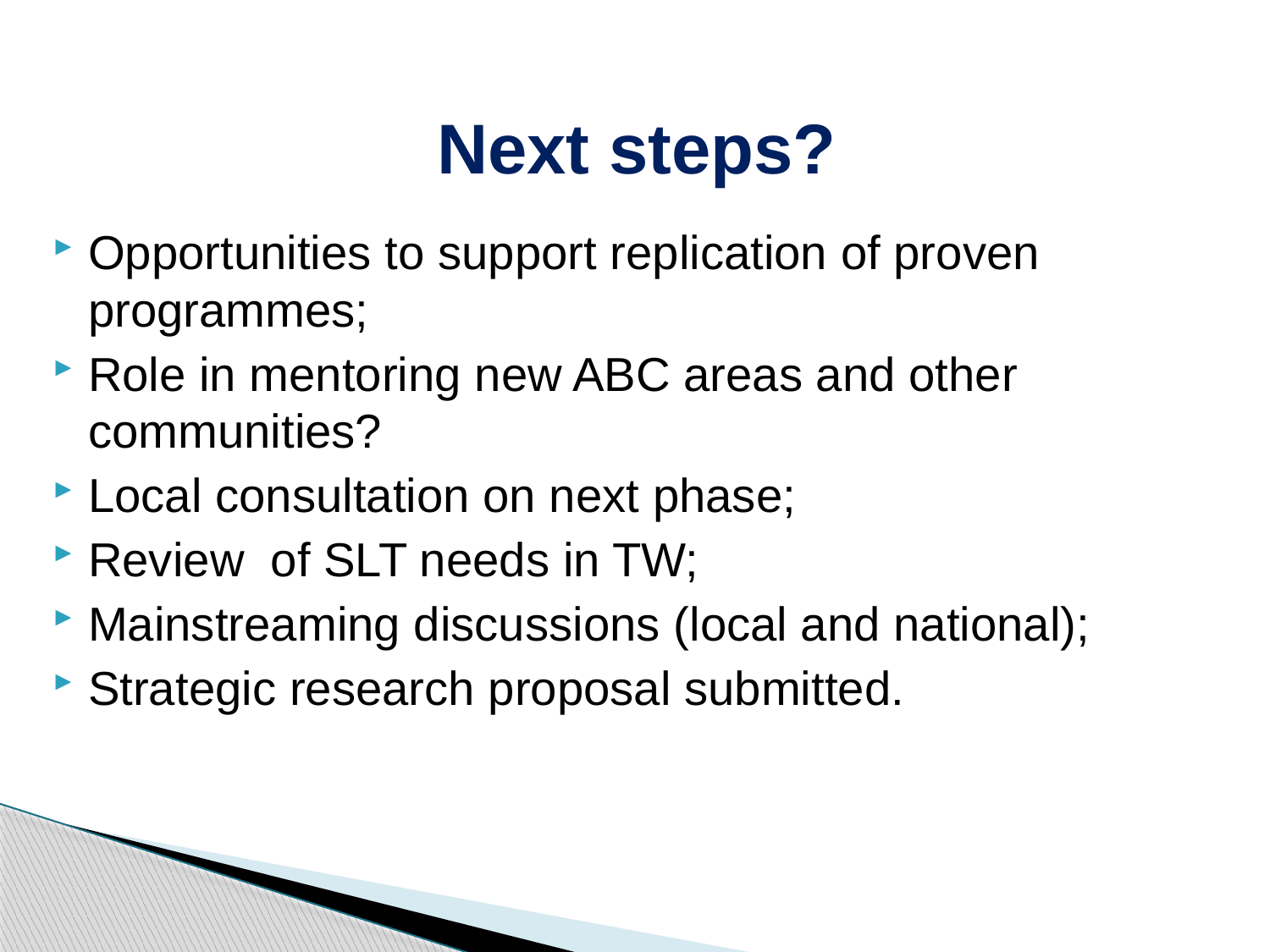

# Next steps?
Opportunities to support replication of proven programmes;
Role in mentoring new ABC areas and other communities?
Local consultation on next phase;
Review  of SLT needs in TW;
Mainstreaming discussions (local and national);
Strategic research proposal submitted.